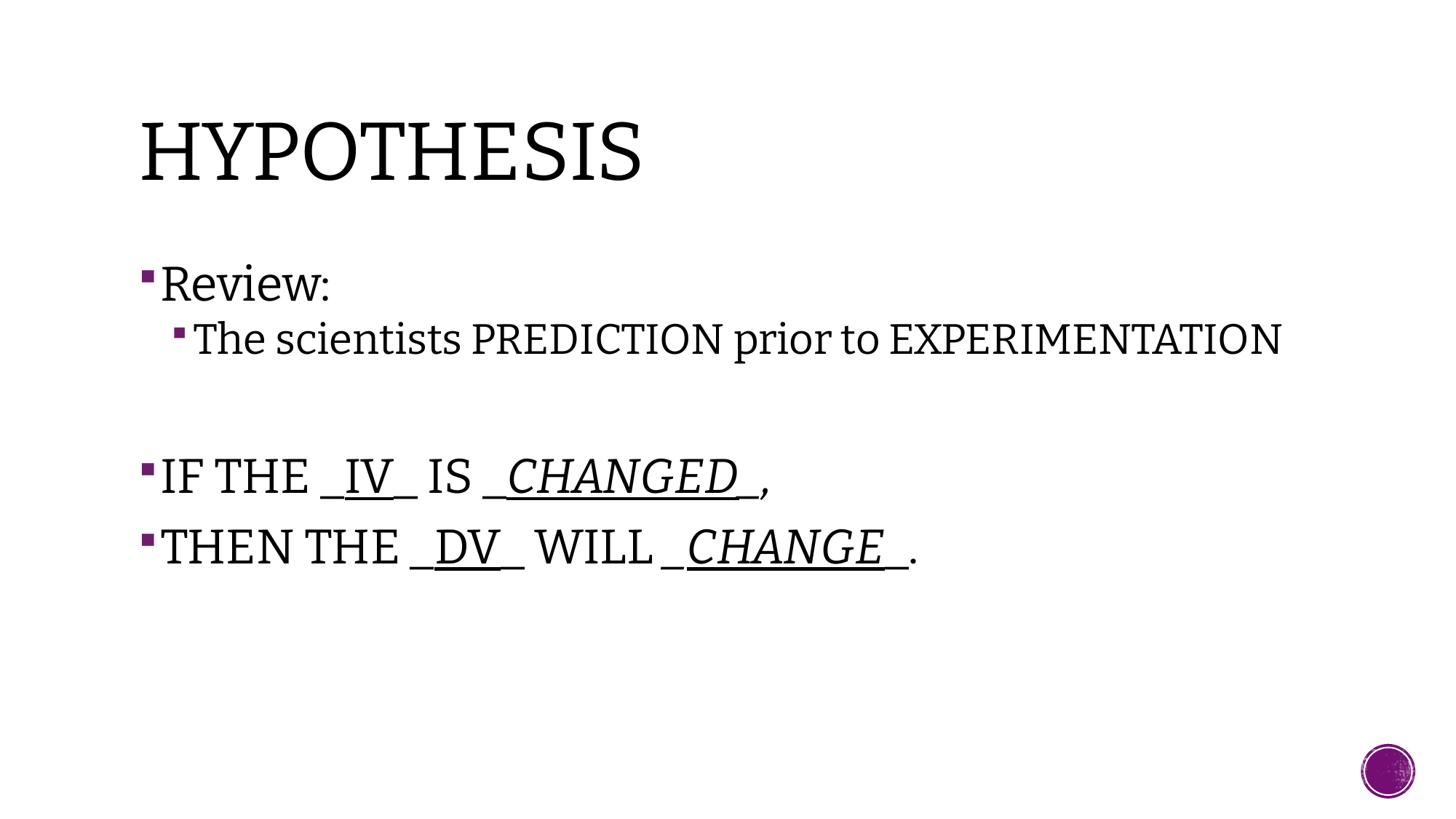

# HYPOTHESIS
Review:
The scientists PREDICTION prior to EXPERIMENTATION

IF THE _IV_ IS _CHANGED_,
THEN THE _DV_ WILL _CHANGE_.